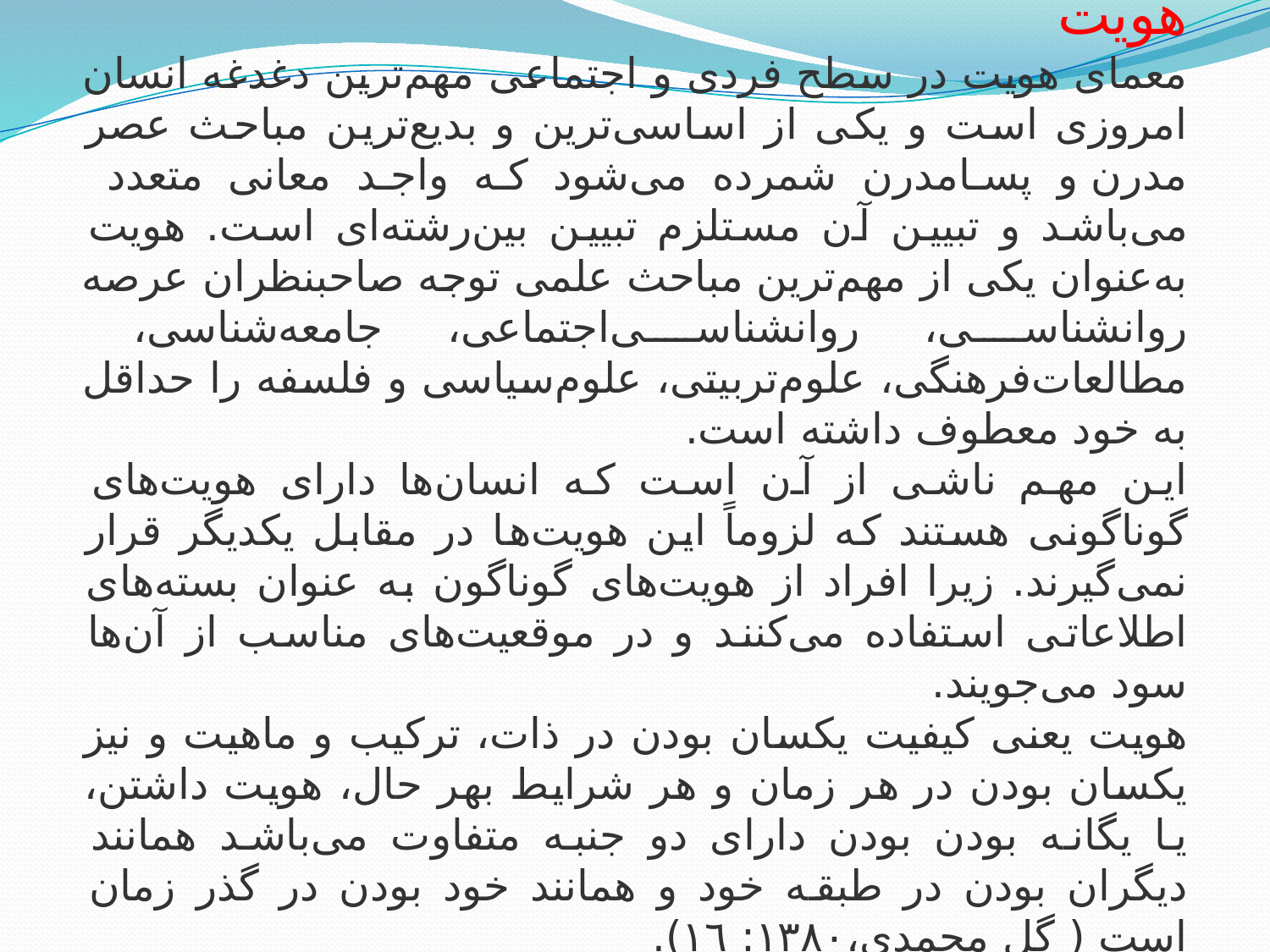

هویت
معمای هویت در سطح فردی و اجتماعی مهم‌ترین دغدغه انسان امروزی است و یکی از اساسی‌ترین و بدیع‌ترین مباحث عصر مدرن و پسامدرن شمرده می‌‌شود که واجد معانی متعدد  می‌باشد و تبیین آن مستلزم تبیین بین‌رشته‌ای است. هویت به‌عنوان یکی از مهم‌ترین مباحث علمی توجه صاحبنظران عرصه روانشناسی، روانشناسی‌اجتماعی، جامعه‌شناسی، مطالعات‌فرهنگی، علوم‌تربیتی، علوم‌سیاسی و فلسفه را حداقل به خود معطوف داشته است.
این مهم ناشی از آن است که انسان‌ها دارای هویت‌های گوناگونی هستند که لزوماً این هویت‌ها در مقابل یکدیگر قرار نمی‌گیرند. زیرا افراد از هویت‌های گوناگون به عنوان بسته‌های اطلاعاتی استفاده می‌کنند و در موقعیت‌های مناسب از آن‌ها سود می‌جویند.
هویت یعنی کیفیت یکسان بودن در ذات، ترکیب و ماهیت و نیز یکسان بودن در هر زمان و هر شرایط بهر حال، هویت داشتن، یا یگانه بودن بودن دارای دو جنبه متفاوت می‌باشد همانند دیگران بودن در طبقه خود و همانند خود بودن در گذر زمان است ( گل محمدی،١٣٨٠: ١٦).